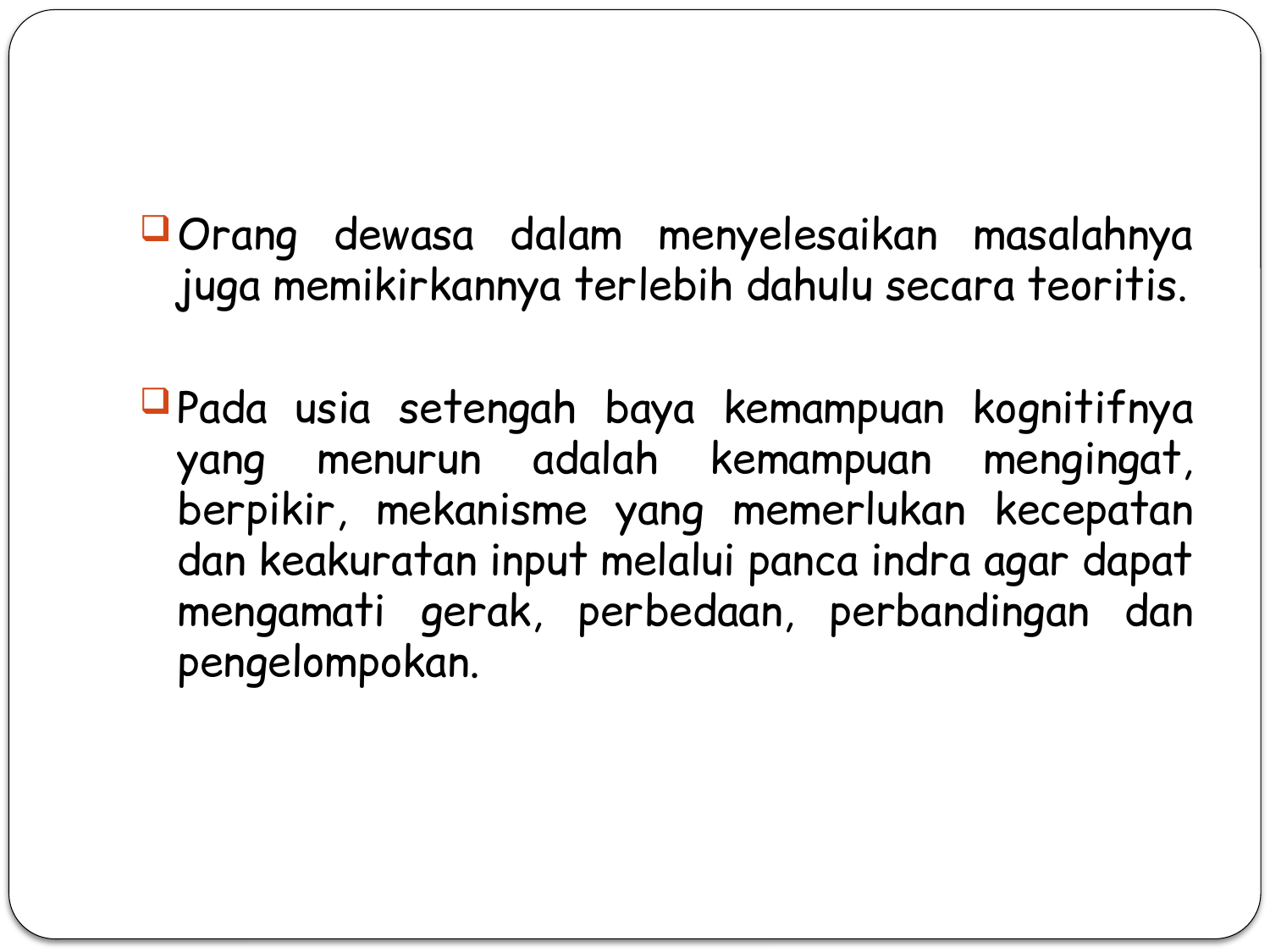

Orang dewasa dalam menyelesaikan masalahnya juga memikirkannya terlebih dahulu secara teoritis.

Pada usia setengah baya kemampuan kognitifnya yang menurun adalah kemampuan mengingat, berpikir, mekanisme yang memerlukan kecepatan dan keakuratan input melalui panca indra agar dapat mengamati gerak, perbedaan, perbandingan dan pengelompokan.